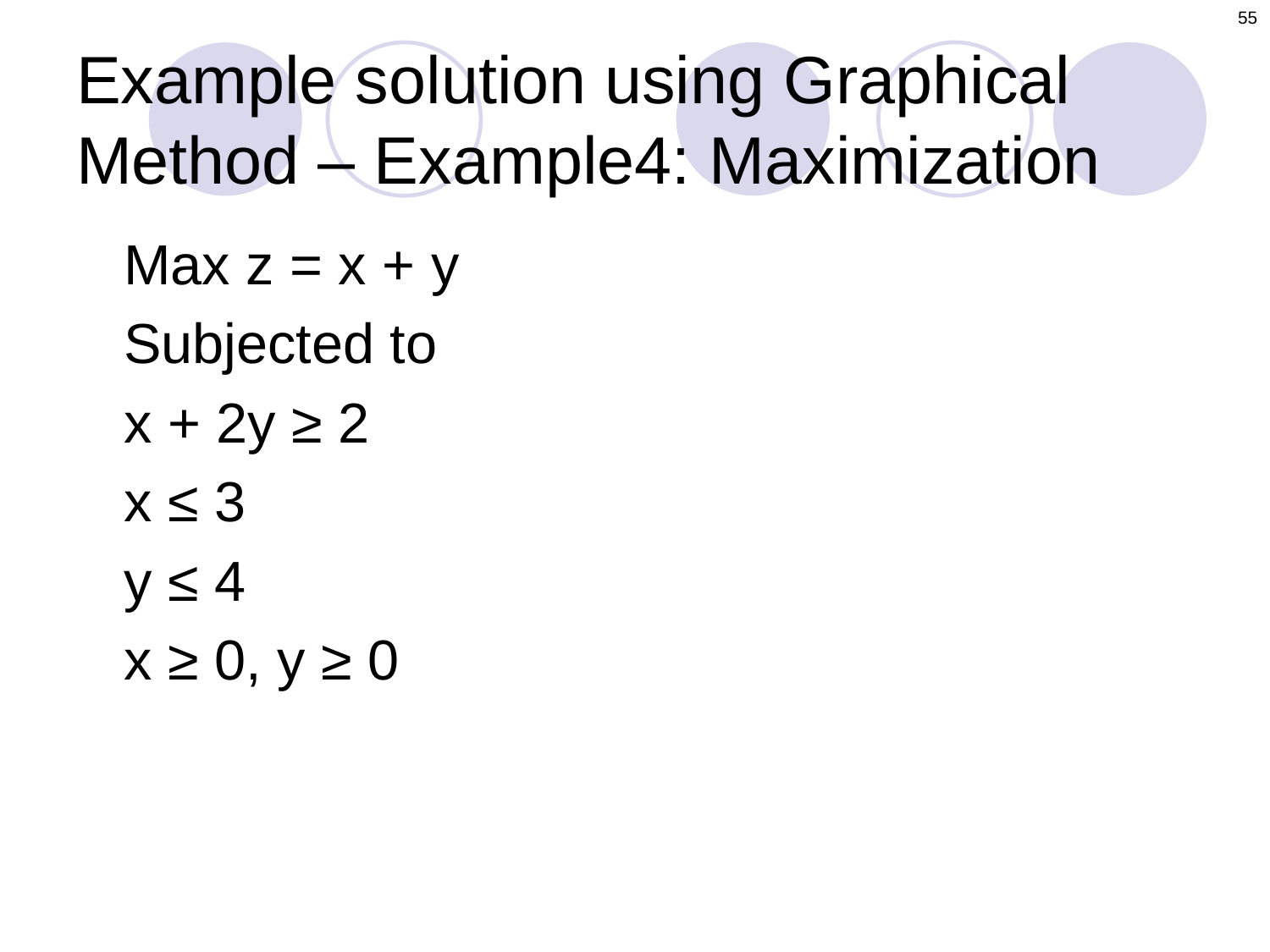

55
# Example solution using Graphical Method – Example4: Maximization
	Max z = x + y
	Subjected to
	x + 2y ≥ 2
	x ≤ 3
	y ≤ 4
	x ≥ 0, y ≥ 0